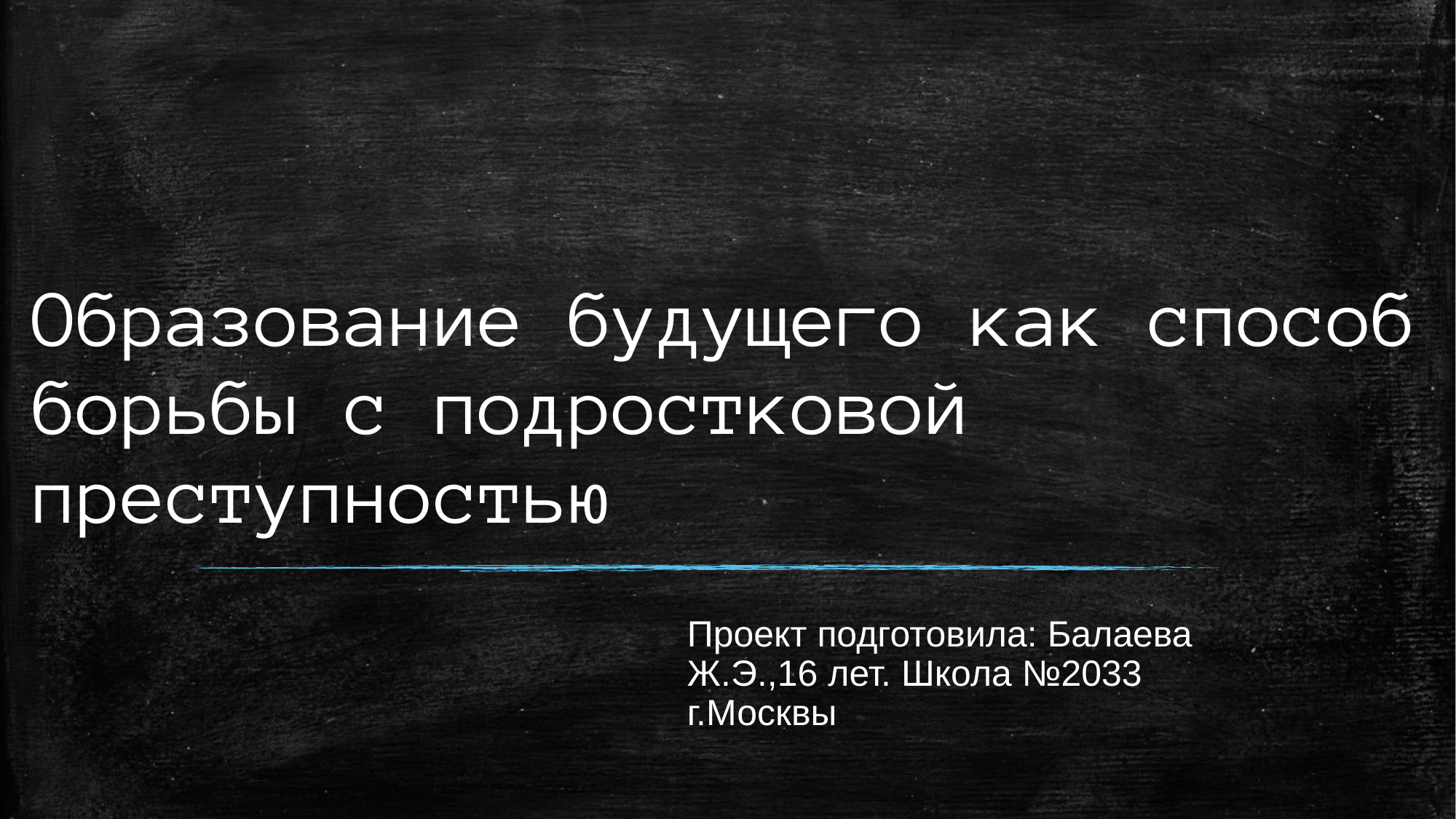

# Образование будущего как способ борьбы с подростковой преступностью
Проект подготовила: Балаева Ж.Э.,16 лет. Школа №2033 г.Москвы